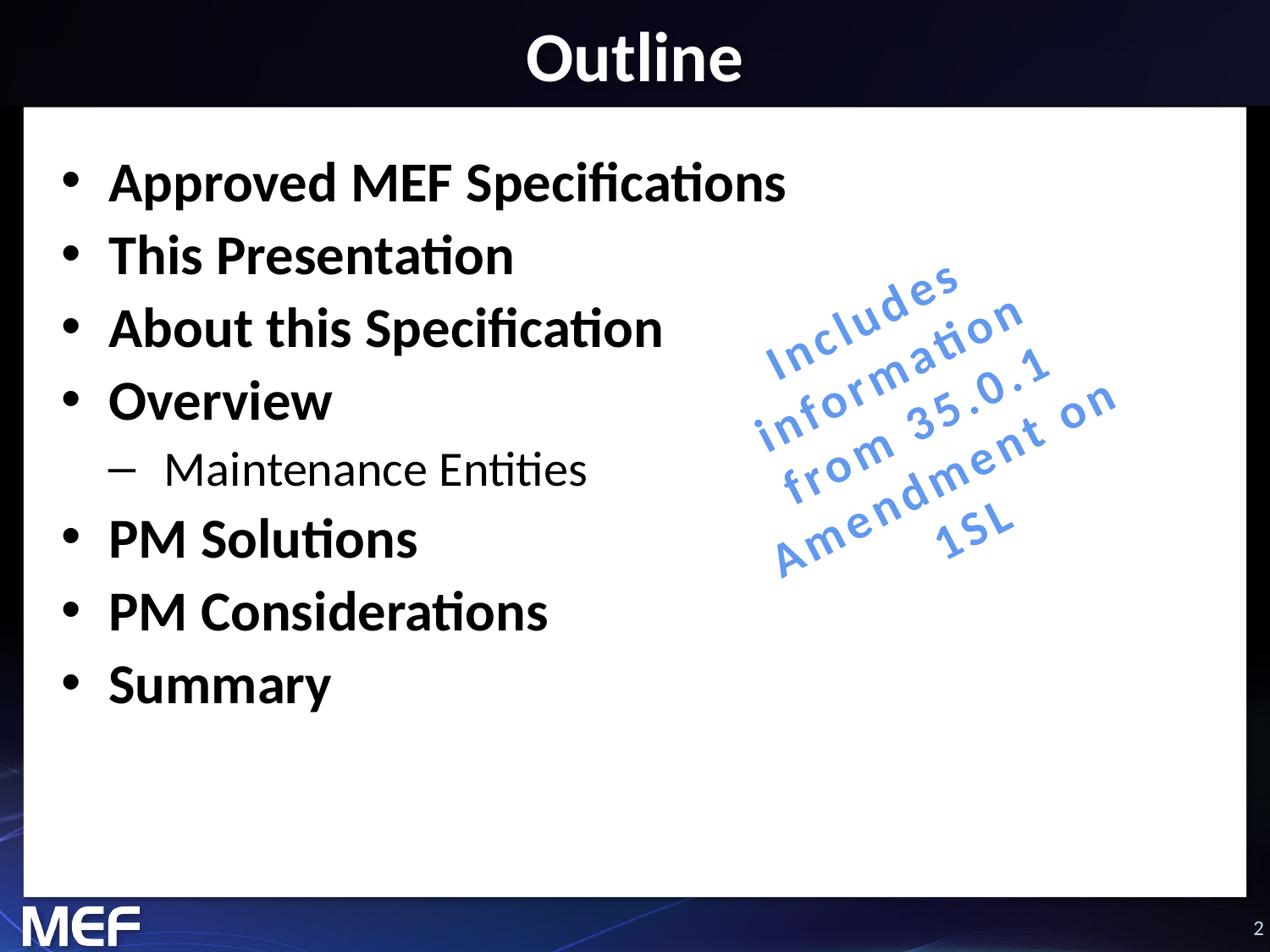

# Outline
Approved MEF Specifications
This Presentation
About this Specification
Overview
Maintenance Entities
PM Solutions
PM Considerations
Summary

Includes information from 35.0.1 Amendment on 1SL